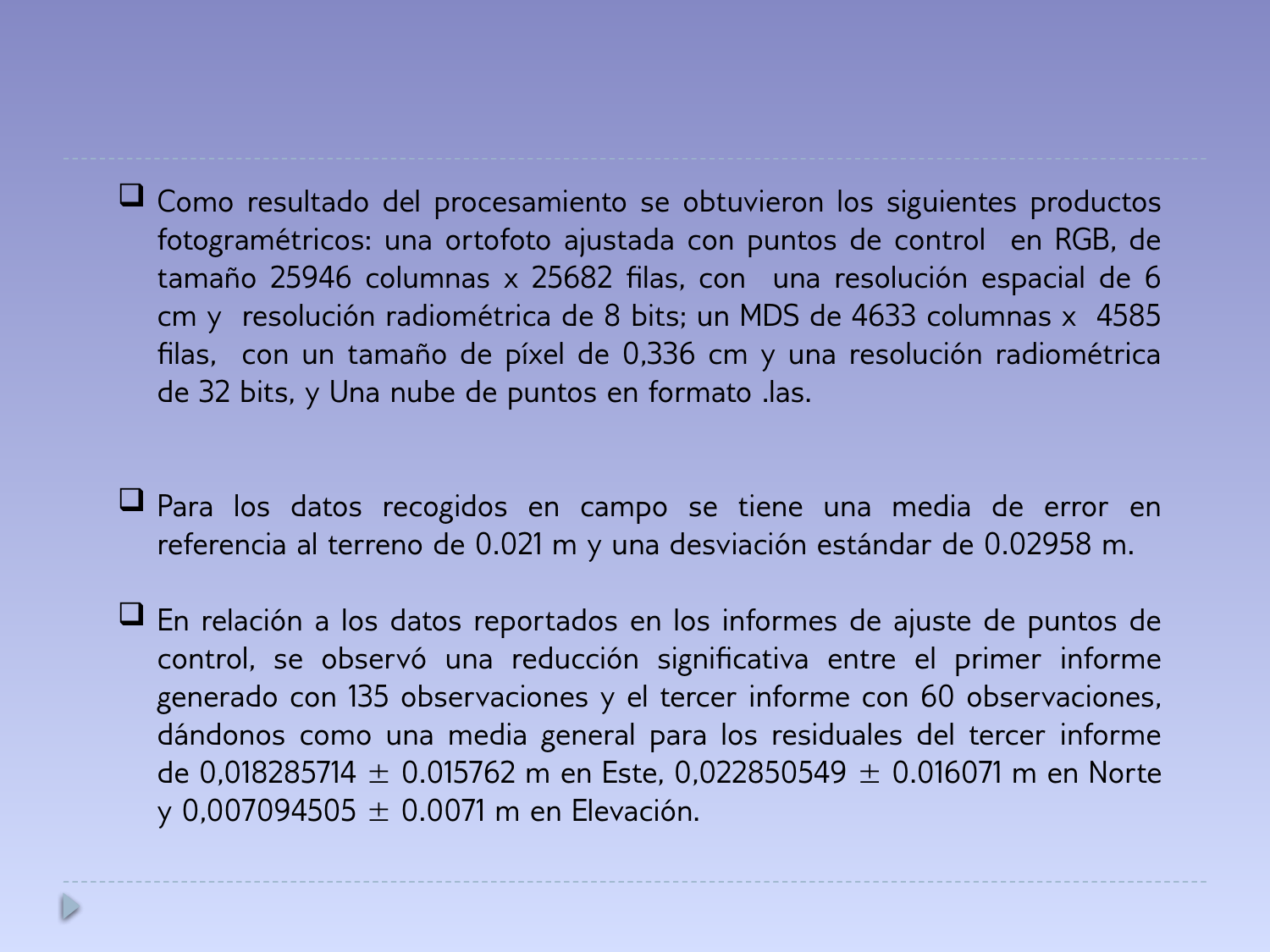

Como resultado del procesamiento se obtuvieron los siguientes productos fotogramétricos: una ortofoto ajustada con puntos de control  en RGB, de tamaño 25946 columnas x 25682 filas, con  una resolución espacial de 6 cm y  resolución radiométrica de 8 bits; un MDS de 4633 columnas x  4585 filas,  con un tamaño de píxel de 0,336 cm y una resolución radiométrica de 32 bits, y Una nube de puntos en formato .las.

Para los datos recogidos en campo se tiene una media de error en referencia al terreno de 0.021 m y una desviación estándar de 0.02958 m.

En relación a los datos reportados en los informes de ajuste de puntos de control, se observó una reducción significativa entre el primer informe generado con 135 observaciones y el tercer informe con 60 observaciones, dándonos como una media general para los residuales del tercer informe de 0,018285714 ± 0.015762 m en Este, 0,022850549 ± 0.016071 m en Norte y 0,007094505 ± 0.0071 m en Elevación.